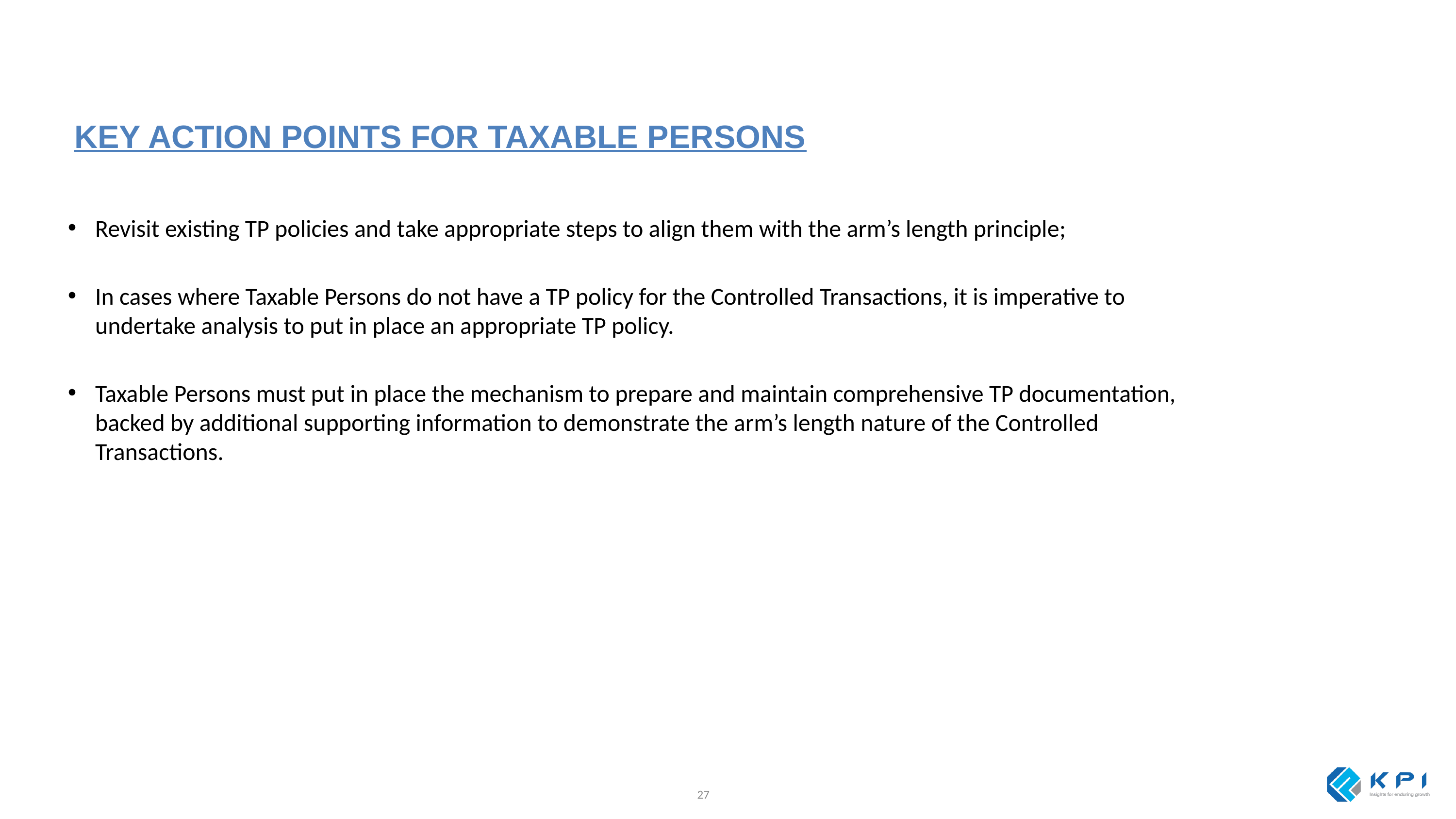

KEY ACTION POINTS FOR TAXABLE PERSONS
Revisit existing TP policies and take appropriate steps to align them with the arm’s length principle;

In cases where Taxable Persons do not have a TP policy for the Controlled Transactions, it is imperative to undertake analysis to put in place an appropriate TP policy.

Taxable Persons must put in place the mechanism to prepare and maintain comprehensive TP documentation, backed by additional supporting information to demonstrate the arm’s length nature of the Controlled Transactions.

27